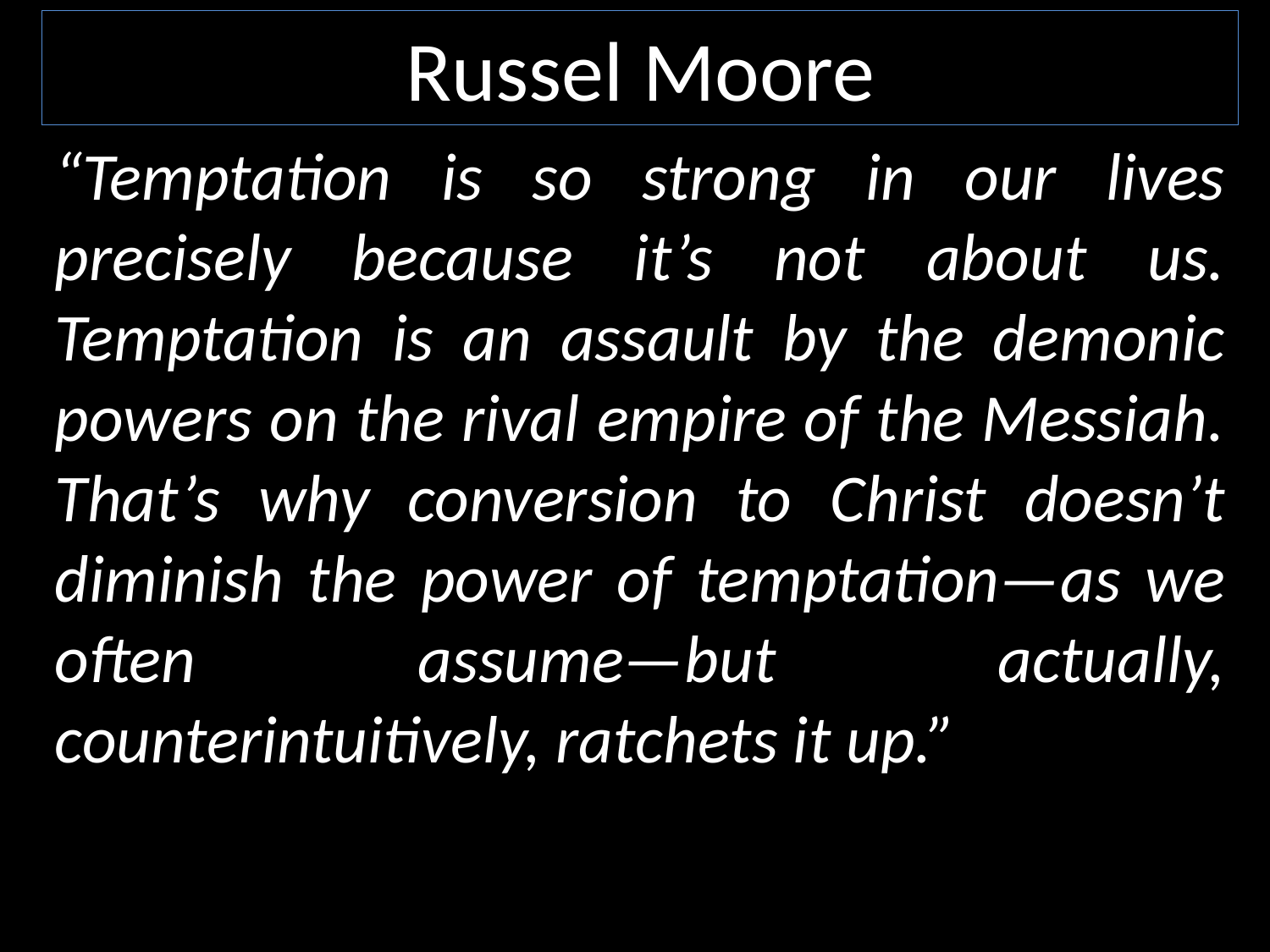

Russel Moore
“Temptation is so strong in our lives precisely because it’s not about us. Temptation is an assault by the demonic powers on the rival empire of the Messiah. That’s why conversion to Christ doesn’t diminish the power of temptation—as we often assume—but actually, counterintuitively, ratchets it up.”